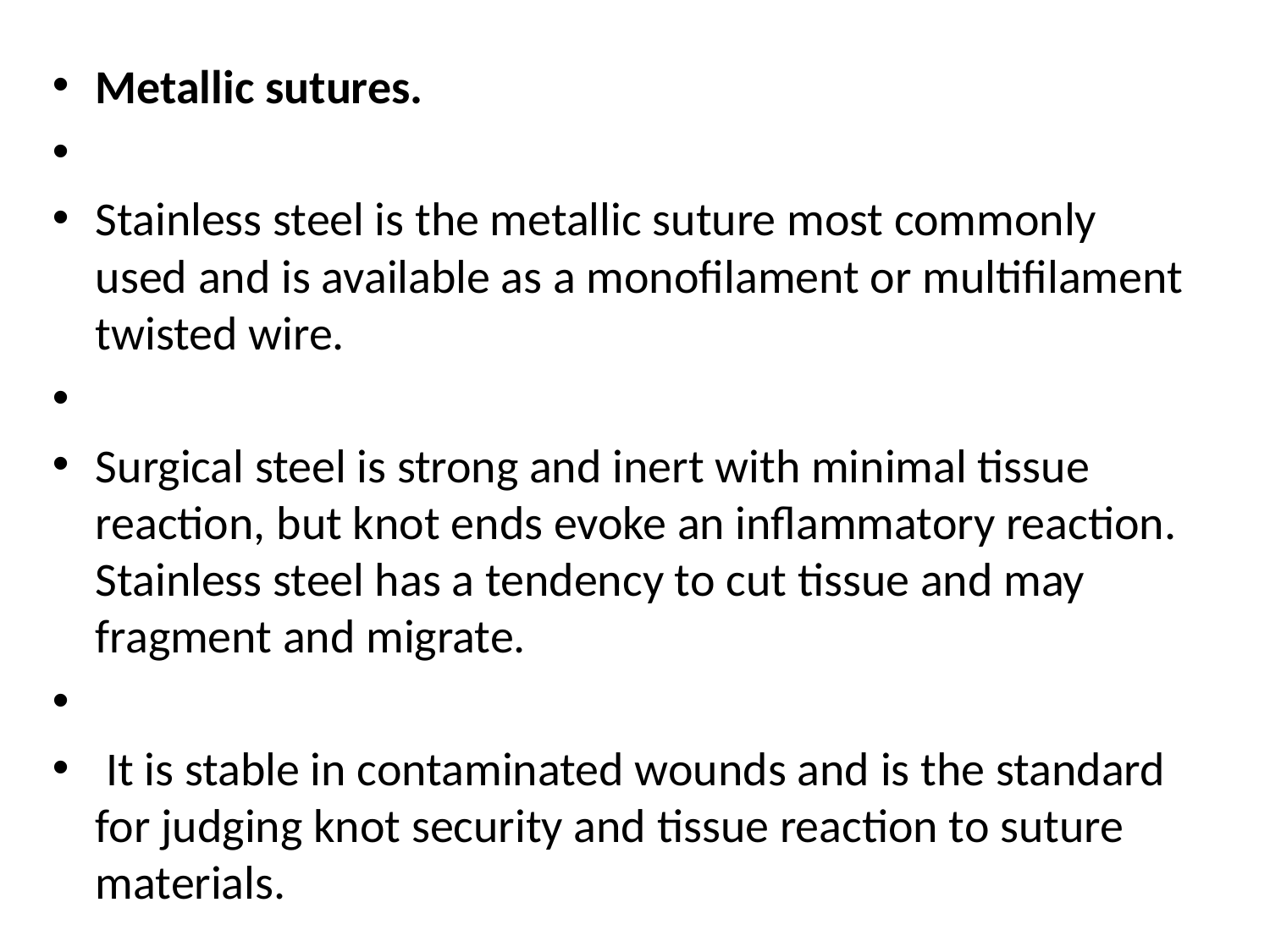

Metallic sutures.

Stainless steel is the metallic suture most commonly used and is available as a monofilament or multifilament twisted wire.

Surgical steel is strong and inert with minimal tissue reaction, but knot ends evoke an inflammatory reaction. Stainless steel has a tendency to cut tissue and may fragment and migrate.

 It is stable in contaminated wounds and is the standard for judging knot security and tissue reaction to suture materials.